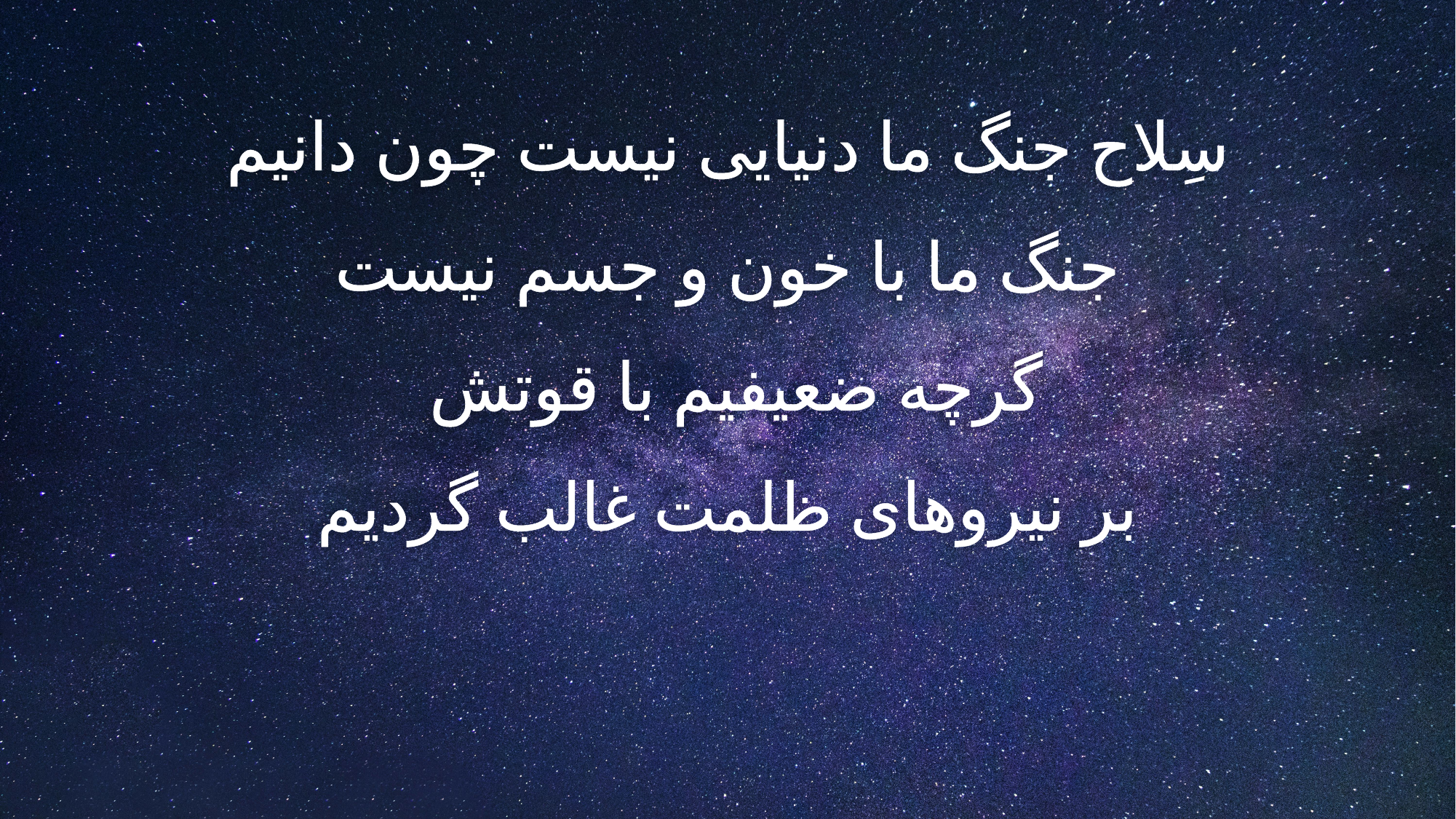

سِلاح جنگ ما دنیایی نیست چون دانیم
جنگ ما با خون و جسم نیست
گرچه ضعیفیم با قوتش
بر نیروهای ظلمت غالب گردیم